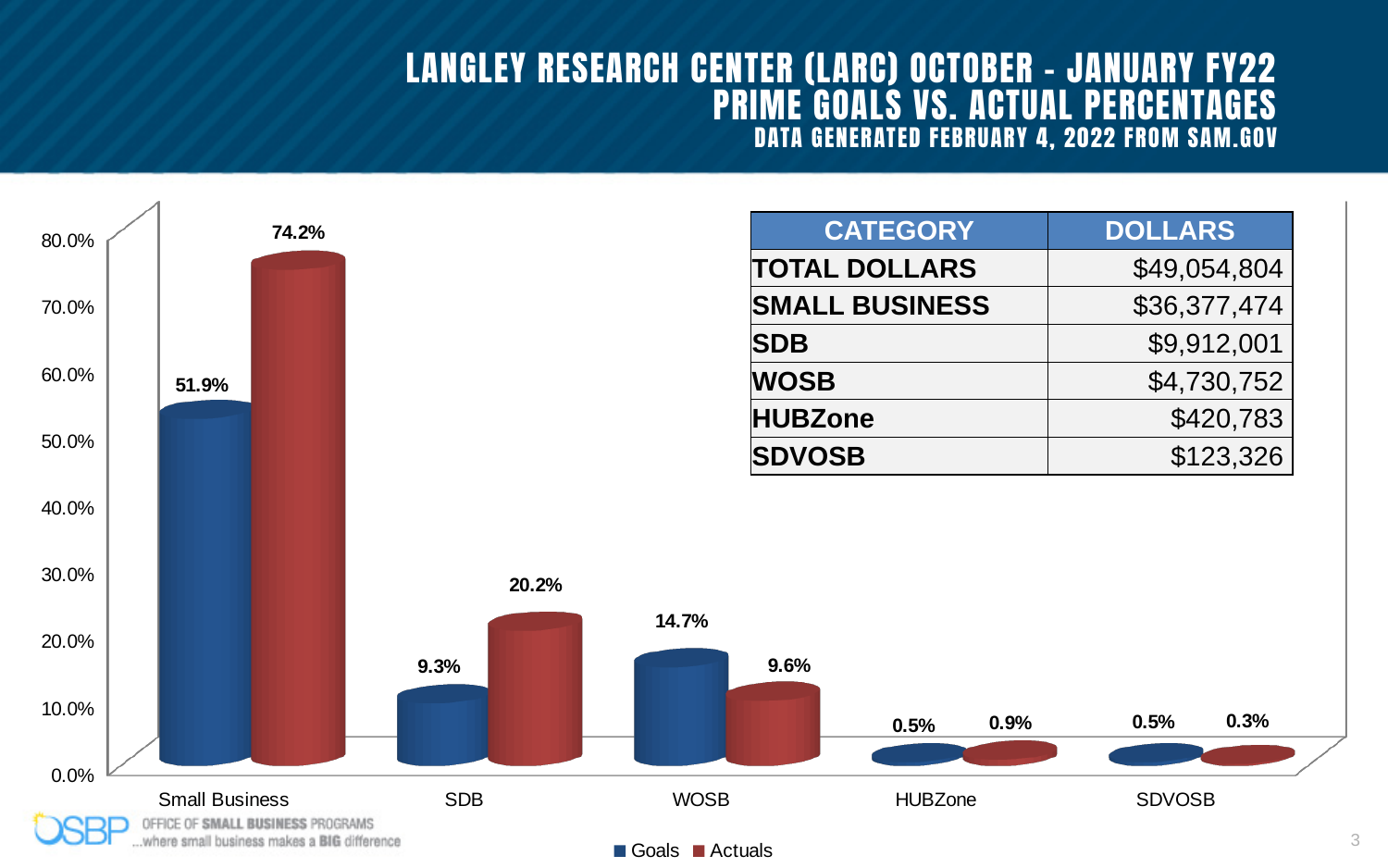

# Langley Research Center (LaRC) October - January FY22 Prime Goals vs. Actual Percentages Data generated February 4, 2022 from SAM.GOV

[unsupported chart]

| CATEGORY | DOLLARS |
| --- | --- |
| TOTAL DOLLARS | $49,054,804 |
| SMALL BUSINESS | $36,377,474 |
| SDB | $9,912,001 |
| WOSB | $4,730,752 |
| HUBZone | $420,783 |
| SDVOSB | $123,326 |
3